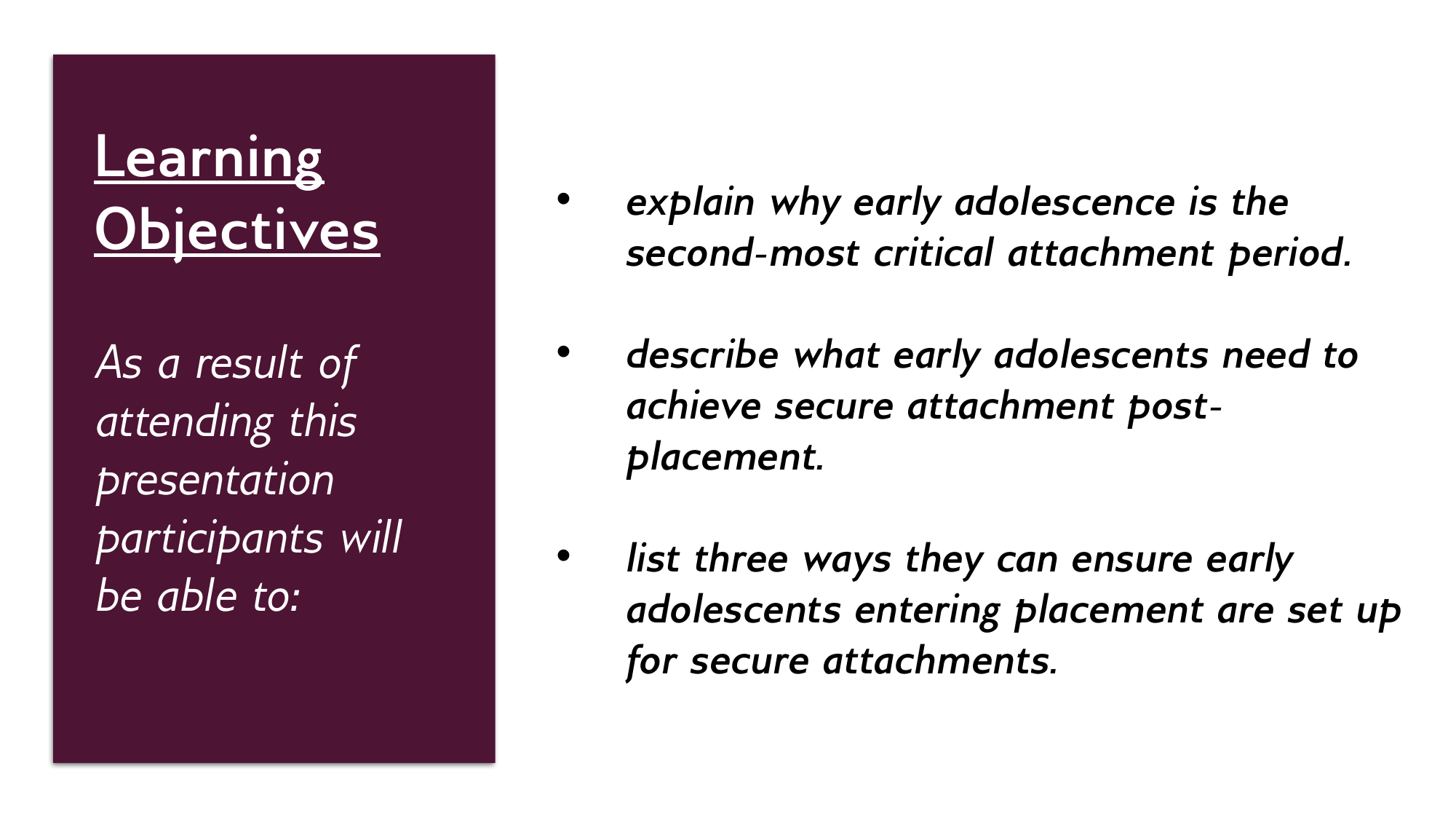

Learning Objectives
explain why early adolescence is the second-most critical attachment period.

describe what early adolescents need to achieve secure attachment post-placement.

list three ways they can ensure early adolescents entering placement are set up for secure attachments.
As a result of attending this presentation participants will be able to: